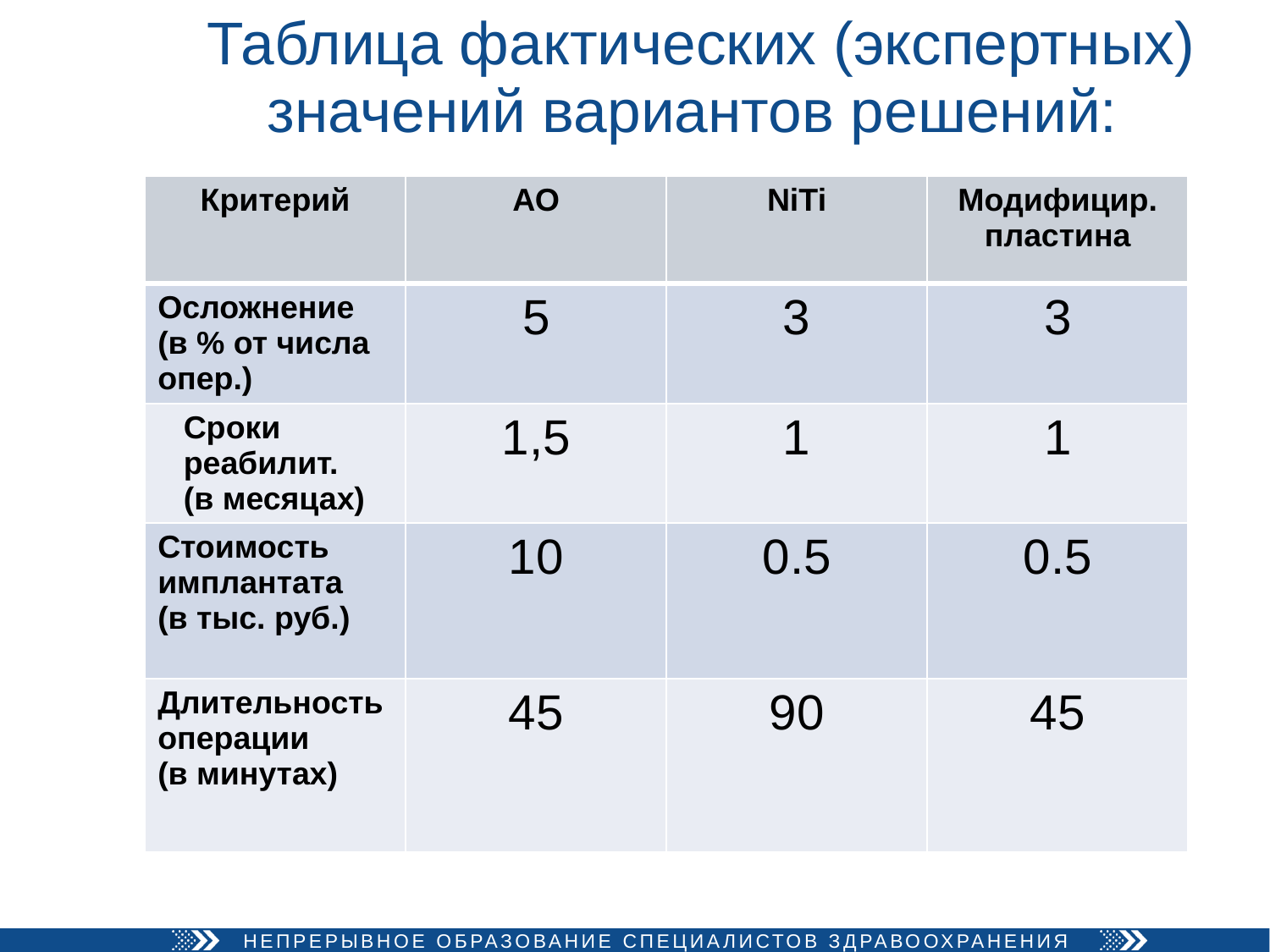

# Таблица фактических (экспертных) значений вариантов решений:
| Критерий | АО | NiTi | Модифицир. пластина |
| --- | --- | --- | --- |
| Осложнение (в % от числа опер.) | 5 | 3 | 3 |
| Сроки реабилит. (в месяцах) | 1,5 | 1 | 1 |
| Стоимость имплантата (в тыс. руб.) | 10 | 0.5 | 0.5 |
| Длительность операции (в минутах) | 45 | 90 | 45 |